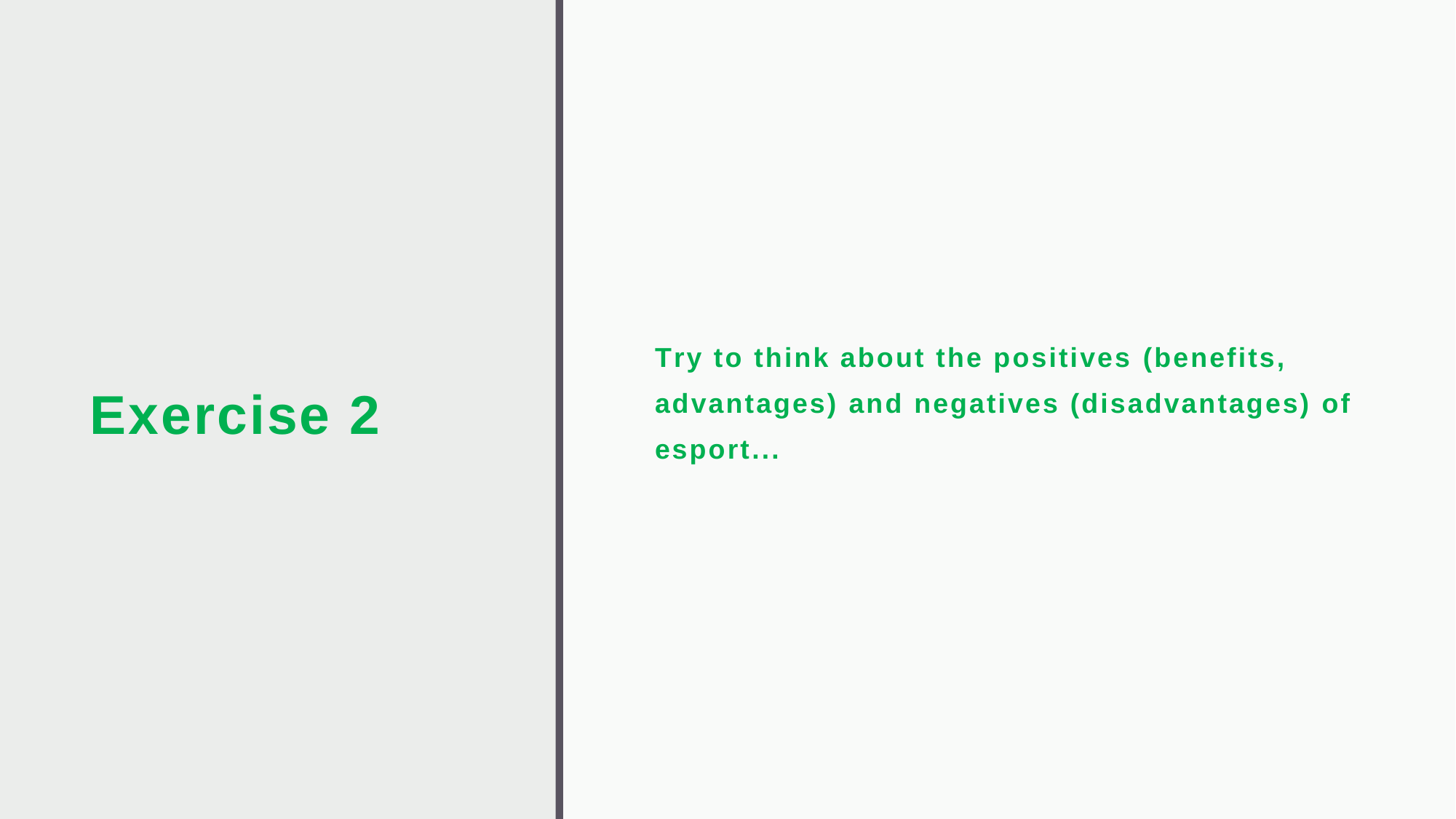

# Exercise 2
Try to think about the positives (benefits, advantages) and negatives (disadvantages) of esport...